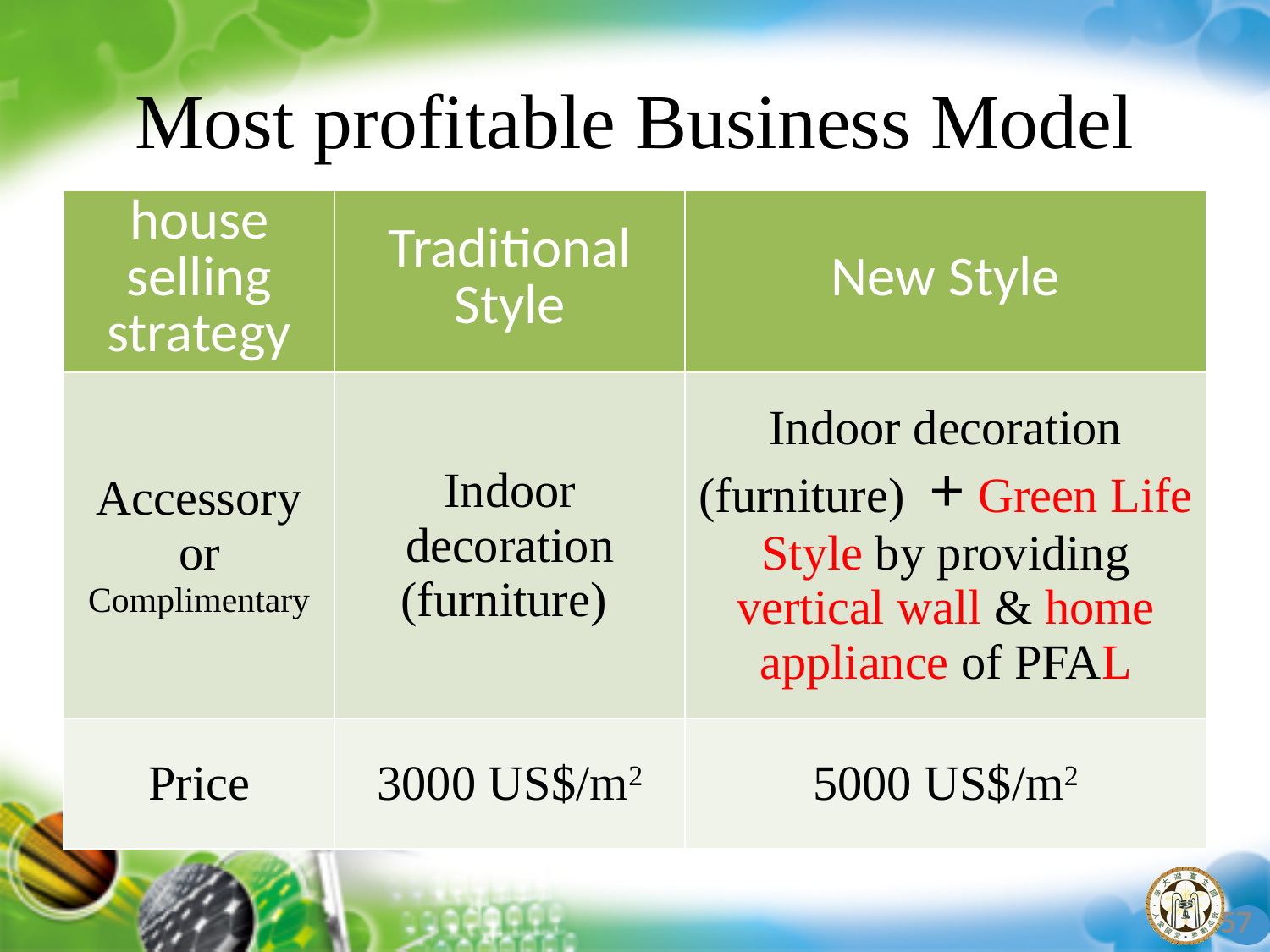

# Most profitable Business Model
| house selling strategy | Traditional Style | New Style |
| --- | --- | --- |
| Accessory or Complimentary | Indoor decoration (furniture) | Indoor decoration (furniture) + Green Life Style by providing vertical wall & home appliance of PFAL |
| Price | 3000 US$/m2 | 5000 US$/m2 |
57